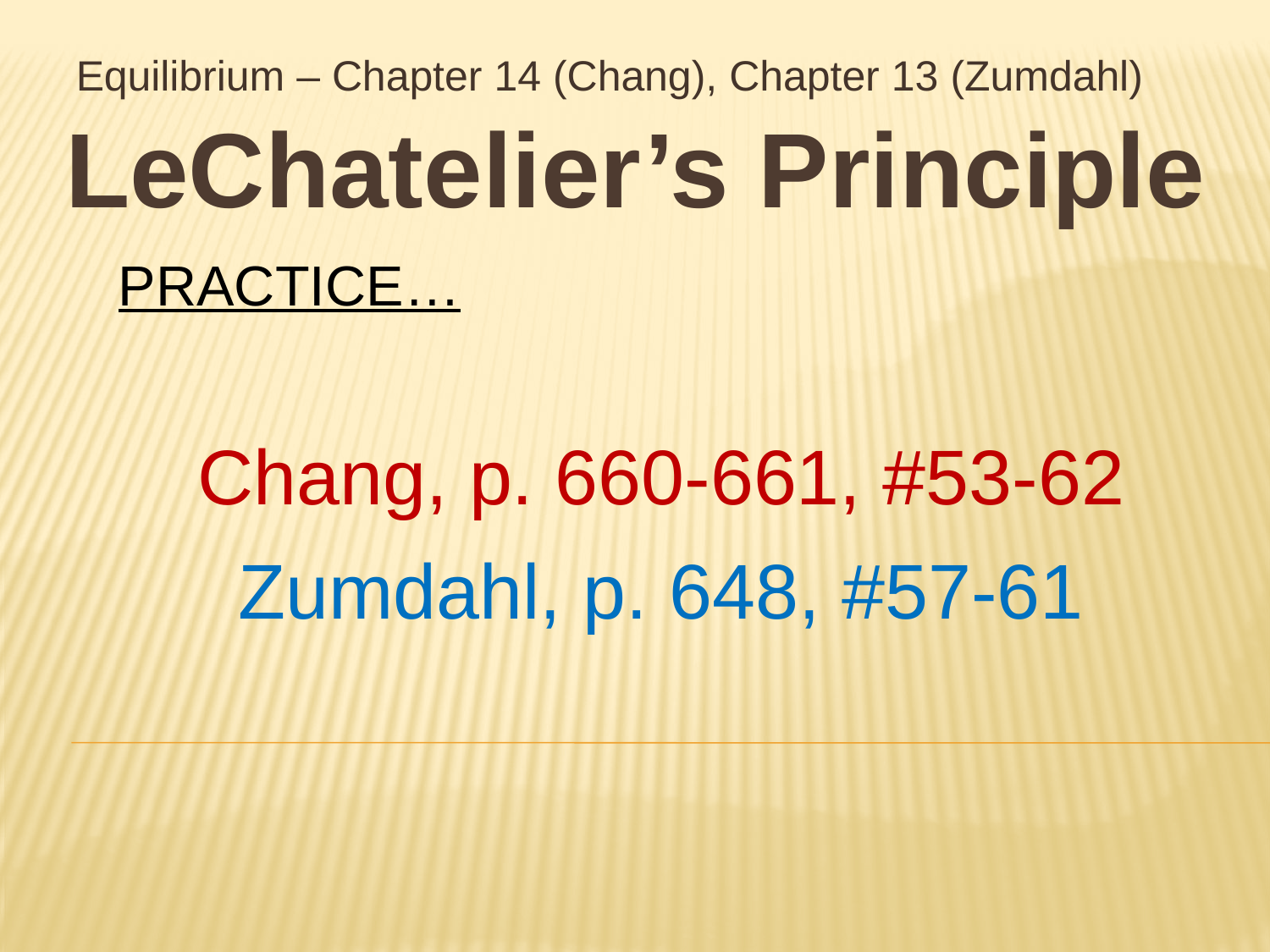

Equilibrium – Chapter 14 (Chang), Chapter 13 (Zumdahl)
# LeChatelier’s Principle
PRACTICE…

Chang, p. 660-661, #53-62
Zumdahl, p. 648, #57-61